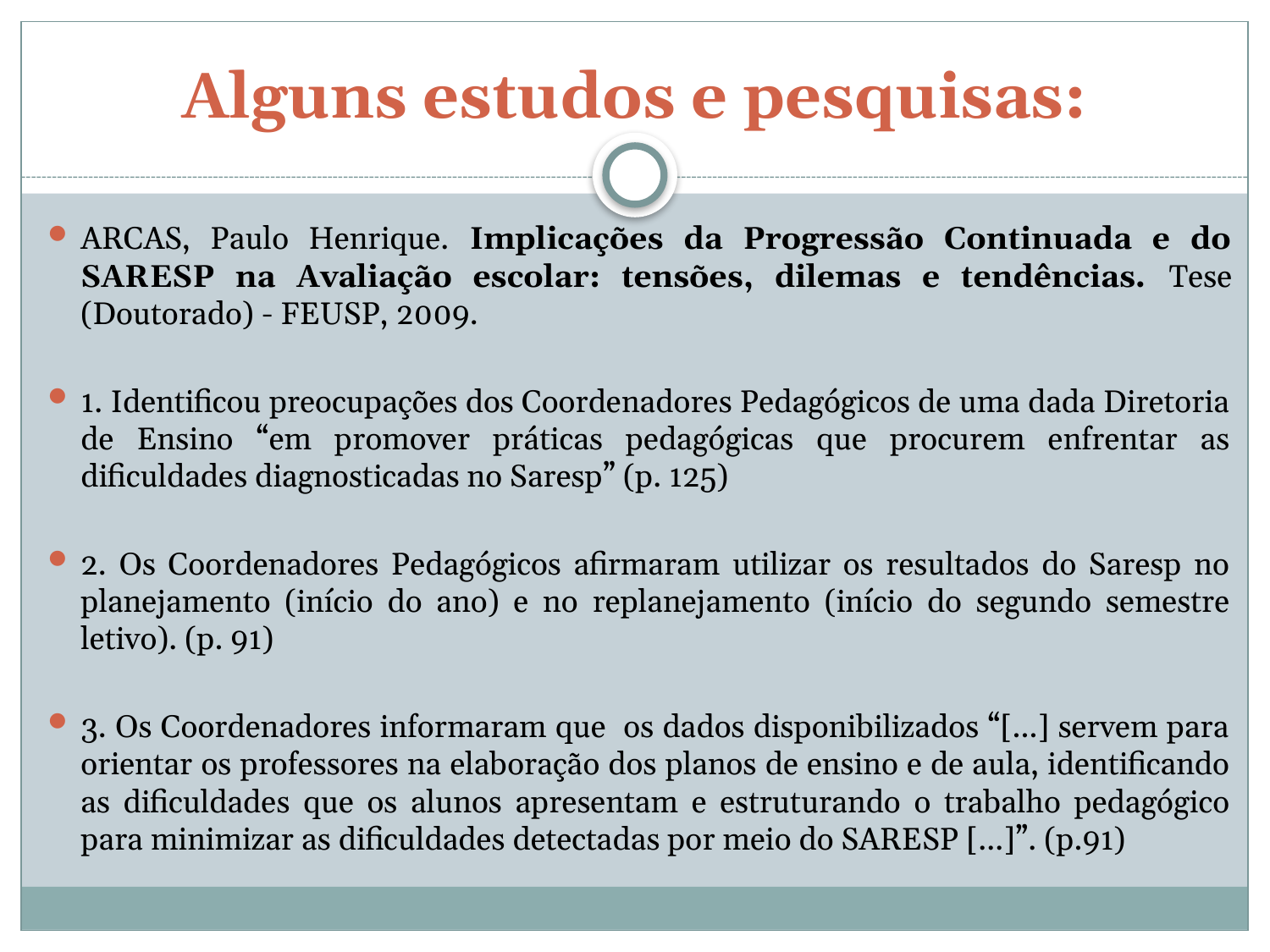

# Alguns estudos e pesquisas:
ARCAS, Paulo Henrique. Implicações da Progressão Continuada e do SARESP na Avaliação escolar: tensões, dilemas e tendências. Tese (Doutorado) - FEUSP, 2009.

1. Identificou preocupações dos Coordenadores Pedagógicos de uma dada Diretoria de Ensino “em promover práticas pedagógicas que procurem enfrentar as dificuldades diagnosticadas no Saresp” (p. 125)

2. Os Coordenadores Pedagógicos afirmaram utilizar os resultados do Saresp no planejamento (início do ano) e no replanejamento (início do segundo semestre letivo). (p. 91)

3. Os Coordenadores informaram que  os dados disponibilizados “[...] servem para orientar os professores na elaboração dos planos de ensino e de aula, identificando as dificuldades que os alunos apresentam e estruturando o trabalho pedagógico para minimizar as dificuldades detectadas por meio do SARESP [...]”. (p.91)